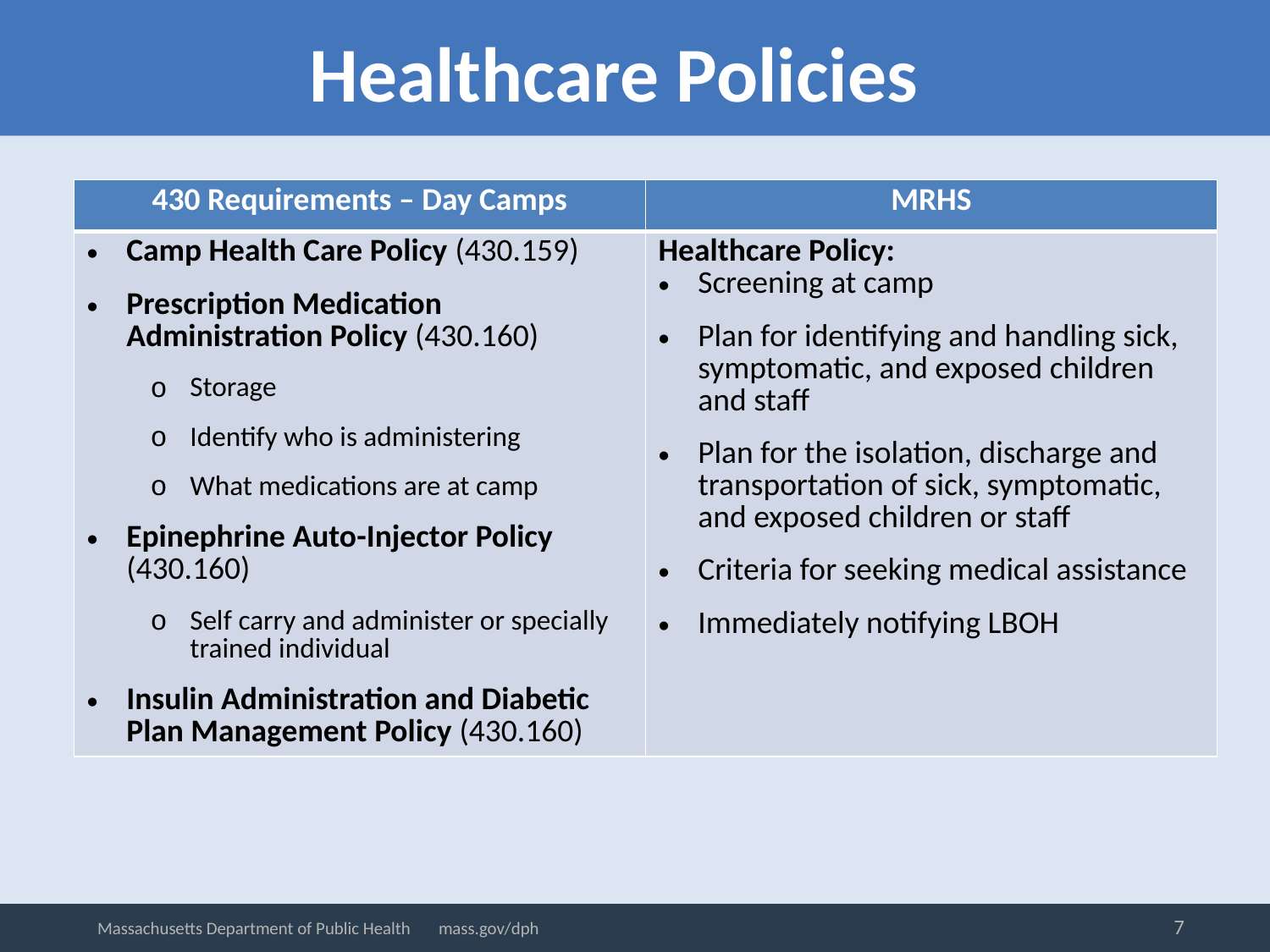

Healthcare Policies
| 430 Requirements – Day Camps | MRHS |
| --- | --- |
| Camp Health Care Policy (430.159) Prescription Medication Administration Policy (430.160) Storage Identify who is administering What medications are at camp Epinephrine Auto-Injector Policy (430.160) Self carry and administer or specially trained individual Insulin Administration and Diabetic Plan Management Policy (430.160) | Healthcare Policy: Screening at camp Plan for identifying and handling sick, symptomatic, and exposed children and staff Plan for the isolation, discharge and transportation of sick, symptomatic, and exposed children or staff Criteria for seeking medical assistance Immediately notifying LBOH |
7
Massachusetts Department of Public Health       mass.gov/dph